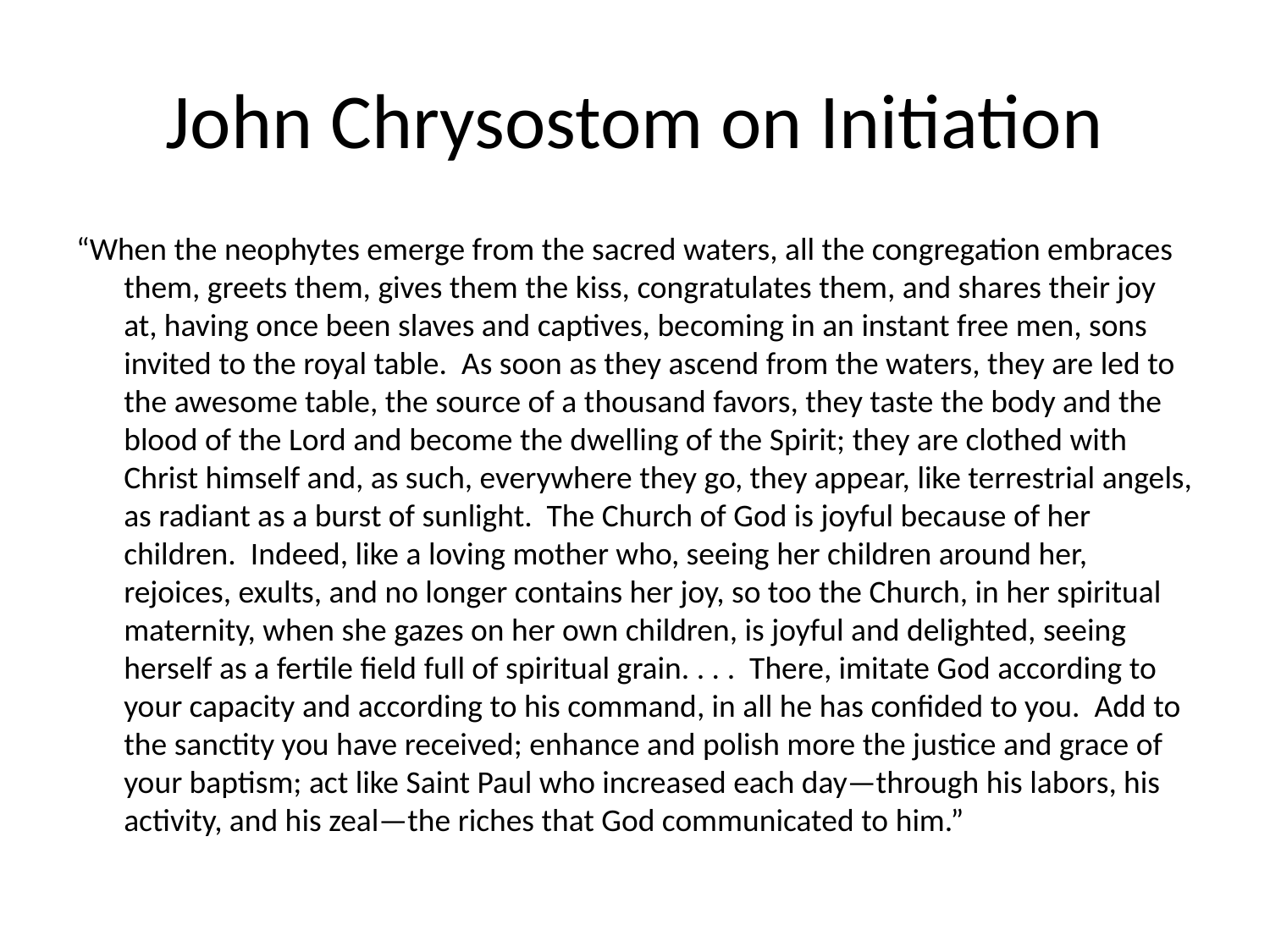

# John Chrysostom on Initiation
“When the neophytes emerge from the sacred waters, all the congregation embraces them, greets them, gives them the kiss, congratulates them, and shares their joy at, having once been slaves and captives, becoming in an instant free men, sons invited to the royal table.  As soon as they ascend from the waters, they are led to the awesome table, the source of a thousand favors, they taste the body and the blood of the Lord and become the dwelling of the Spirit; they are clothed with Christ himself and, as such, everywhere they go, they appear, like terrestrial angels, as radiant as a burst of sunlight.  The Church of God is joyful because of her children.  Indeed, like a loving mother who, seeing her children around her, rejoices, exults, and no longer contains her joy, so too the Church, in her spiritual maternity, when she gazes on her own children, is joyful and delighted, seeing herself as a fertile field full of spiritual grain. . . .  There, imitate God according to your capacity and according to his command, in all he has confided to you.  Add to the sanctity you have received; enhance and polish more the justice and grace of your baptism; act like Saint Paul who increased each day—through his labors, his activity, and his zeal—the riches that God communicated to him.”